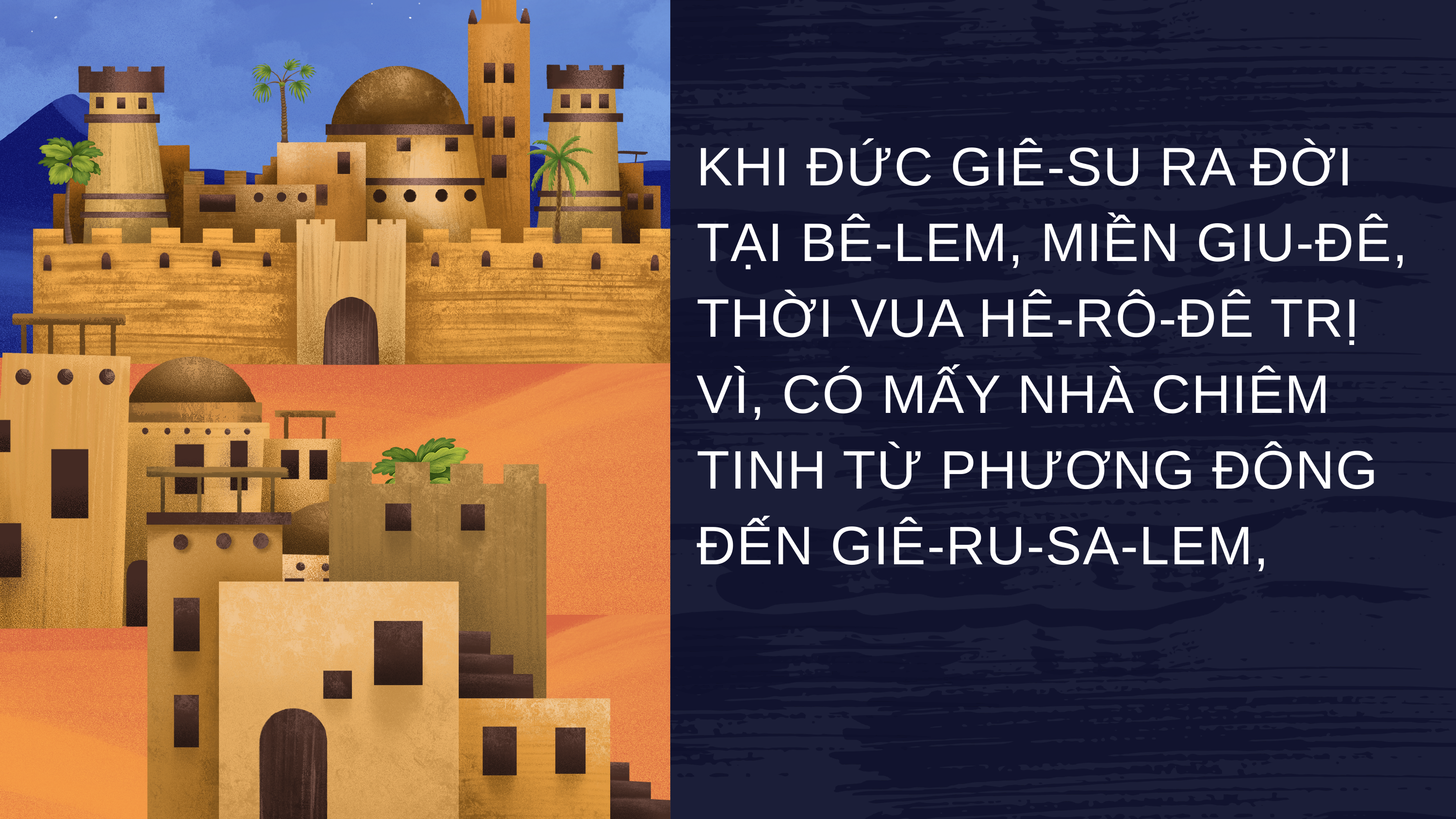

KHI ĐỨC GIÊ-SU RA ĐỜI TẠI BÊ-LEM, MIỀN GIU-ĐÊ, THỜI VUA HÊ-RÔ-ĐÊ TRỊ VÌ, CÓ MẤY NHÀ CHIÊM TINH TỪ PHƯƠNG ĐÔNG ĐẾN GIÊ-RU-SA-LEM,